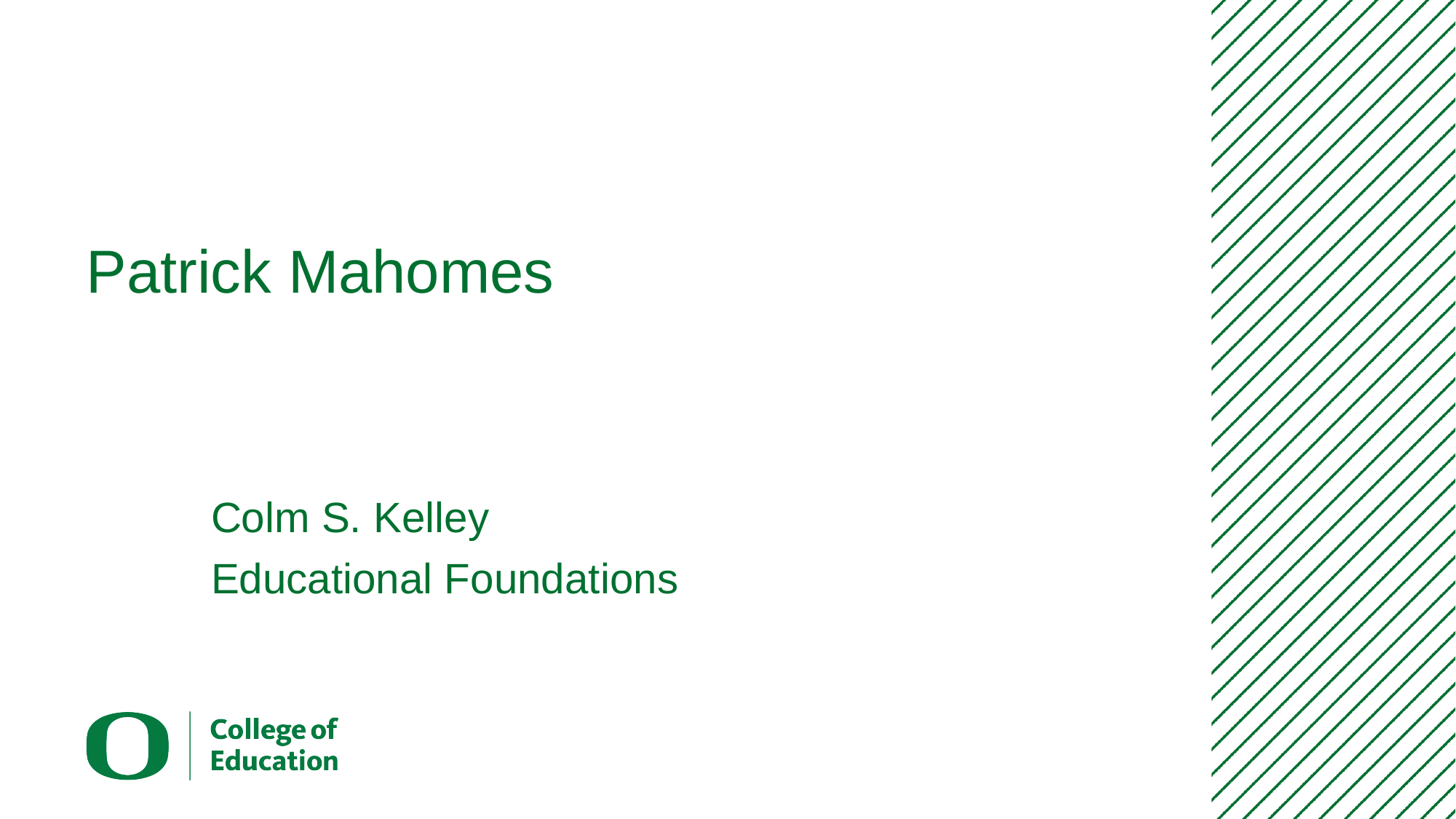

# Patrick Mahomes
Colm S. Kelley
Educational Foundations